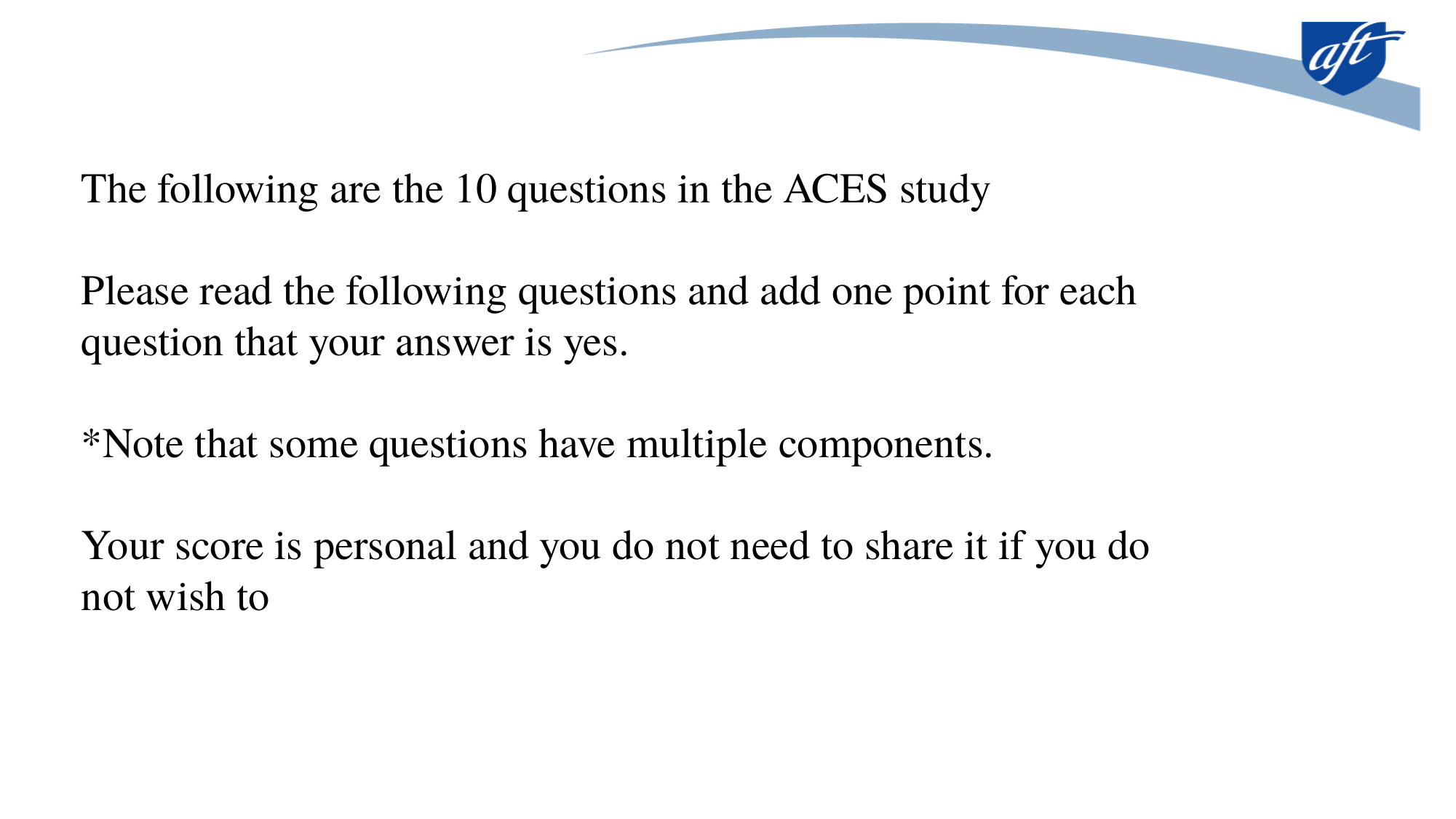

The following are the 10 questions in the ACES study

Please read the following questions and add one point for each question that your answer is yes.

*Note that some questions have multiple components.

Your score is personal and you do not need to share it if you do not wish to